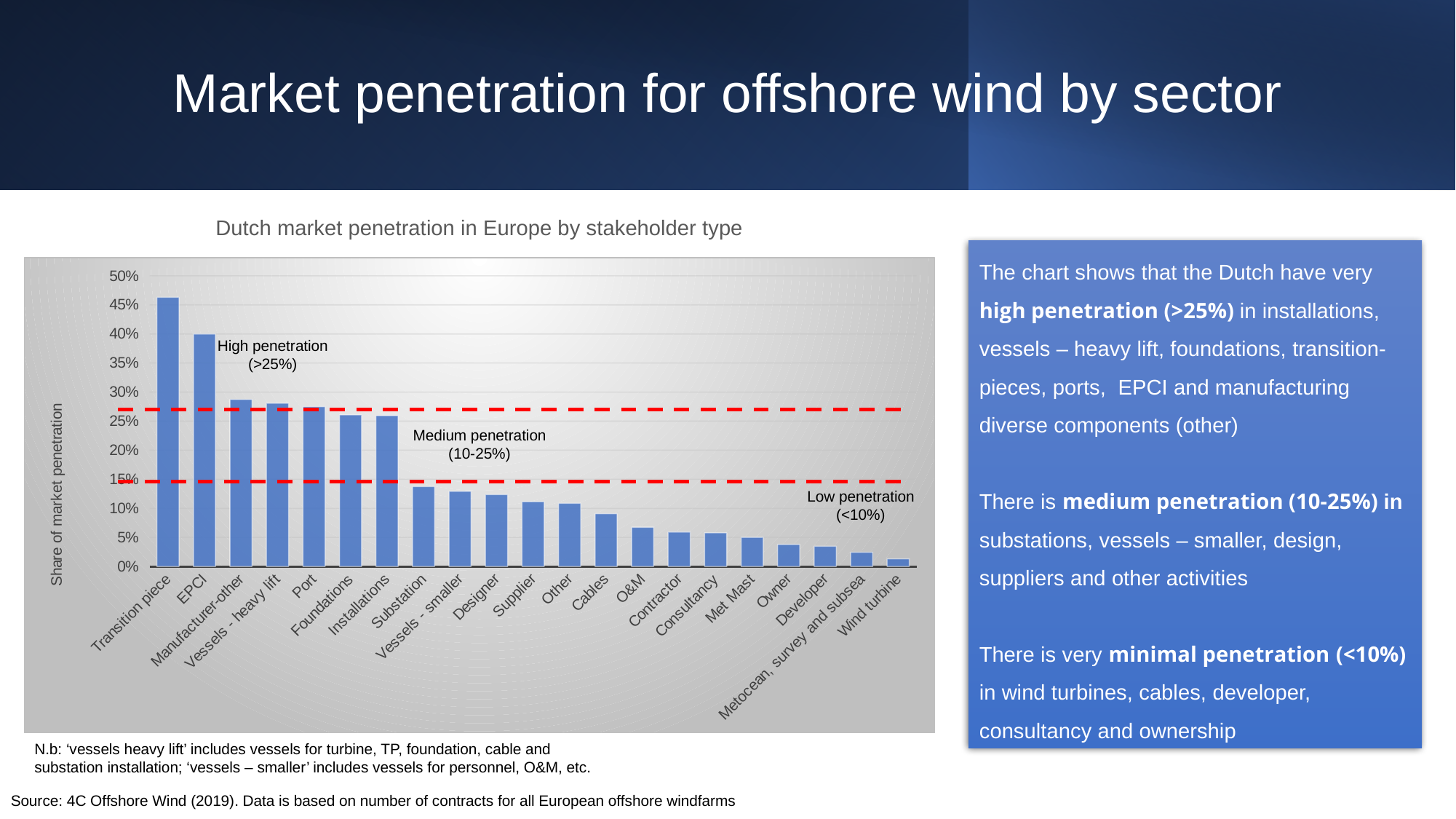

# Market penetration for offshore wind by sector
Dutch market penetration in Europe by stakeholder type
The chart shows that the Dutch have very high penetration (>25%) in installations, vessels – heavy lift, foundations, transition-pieces, ports,  EPCI and manufacturing diverse components (other)

There is medium penetration (10-25%) in substations, vessels – smaller, design, suppliers and other activities

There is very minimal penetration (<10%) in wind turbines, cables, developer, consultancy and ownership

### Chart

| Category | Share of total in Europe |
|---|---|
| Transition piece | 0.46296296296296297 |
| EPCI | 0.4 |
| Manufacturer-other | 0.2875 |
| Vessels - heavy lift | 0.2808988764044944 |
| Port | 0.2748091603053435 |
| Foundations | 0.2606741573033708 |
| Installations | 0.2594417077175698 |
| Substation | 0.13745704467353953 |
| Vessels - smaller | 0.12935208669587273 |
| Designer | 0.12359550561797752 |
| Supplier | 0.11142061281337047 |
| Other | 0.10869565217391304 |
| Cables | 0.09061488673139159 |
| O&M | 0.06746987951807229 |
| Contractor | 0.05928853754940711 |
| Consultancy | 0.05789473684210526 |
| Met Mast | 0.05 |
| Owner | 0.03804347826086957 |
| Developer | 0.034653465346534656 |
| Metocean, survey and subsea | 0.02444987775061125 |
| Wind turbine | 0.01327433628318584 |
High penetration (>25%)
Medium penetration (10-25%)
Low penetration (<10%)
N.b: ‘vessels heavy lift’ includes vessels for turbine, TP, foundation, cable and substation installation; ‘vessels – smaller’ includes vessels for personnel, O&M, etc.
Source: 4C Offshore Wind (2019). Data is based on number of contracts for all European offshore windfarms